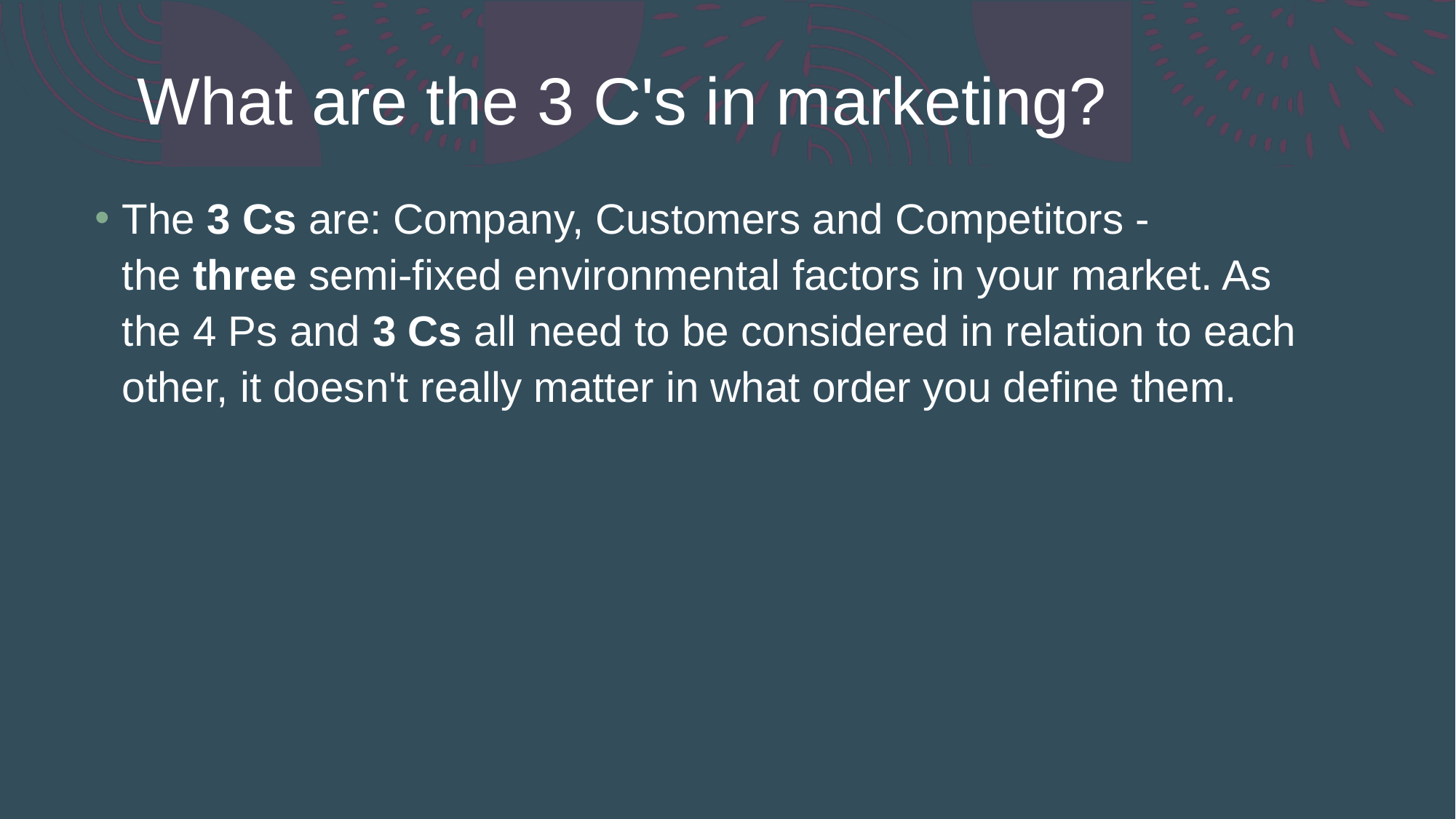

# What are the 3 C's in marketing?
The 3 Cs are: Company, Customers and Competitors - the three semi-fixed environmental factors in your market. As the 4 Ps and 3 Cs all need to be considered in relation to each other, it doesn't really matter in what order you define them.